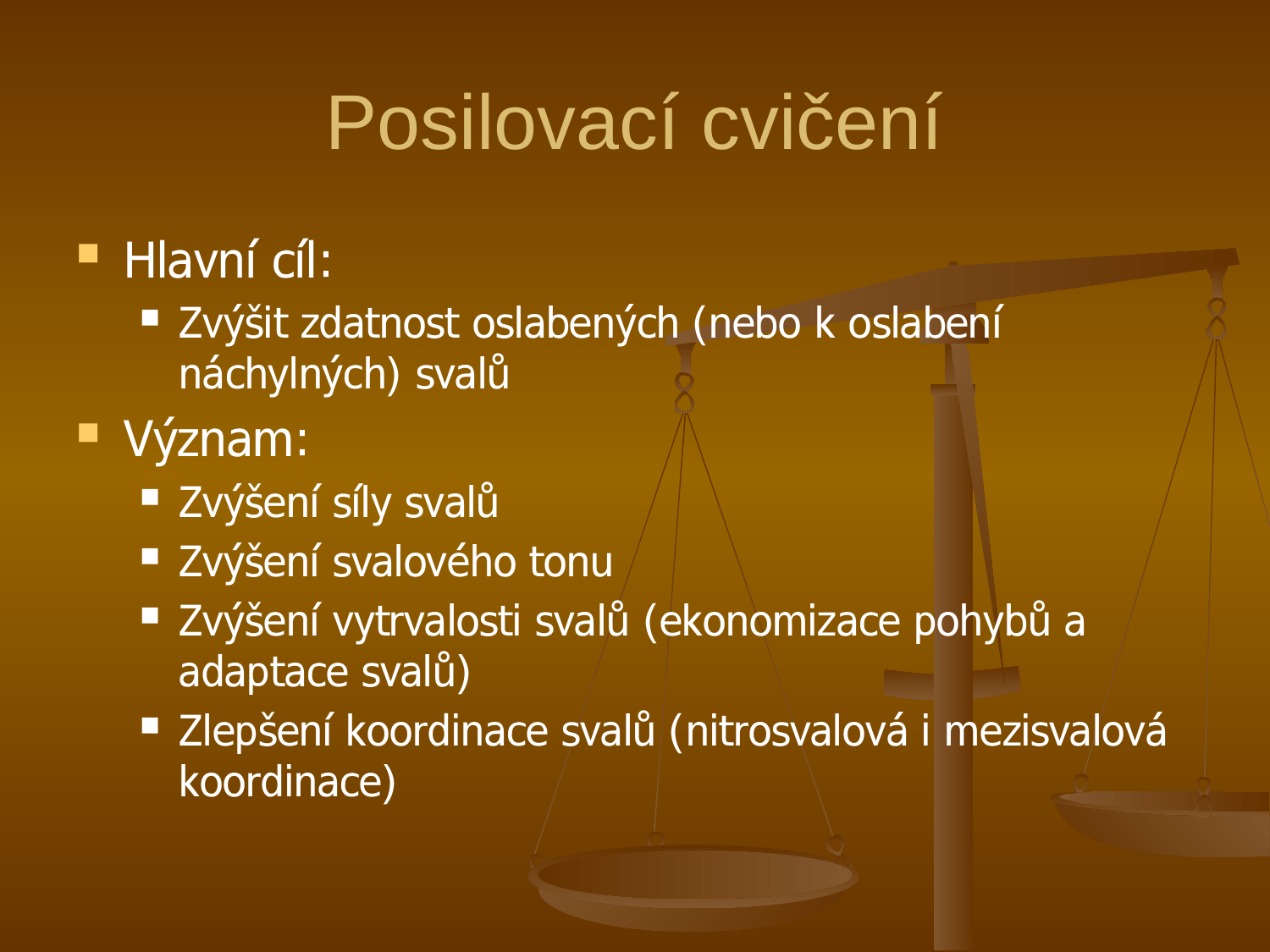

# Posilovací cvičení
Hlavní cíl:
Zvýšit zdatnost oslabených (nebo k oslabení náchylných) svalů
Význam:
Zvýšení síly svalů
Zvýšení svalového tonu
Zvýšení vytrvalosti svalů (ekonomizace pohybů a adaptace svalů)
Zlepšení koordinace svalů (nitrosvalová i mezisvalová koordinace)